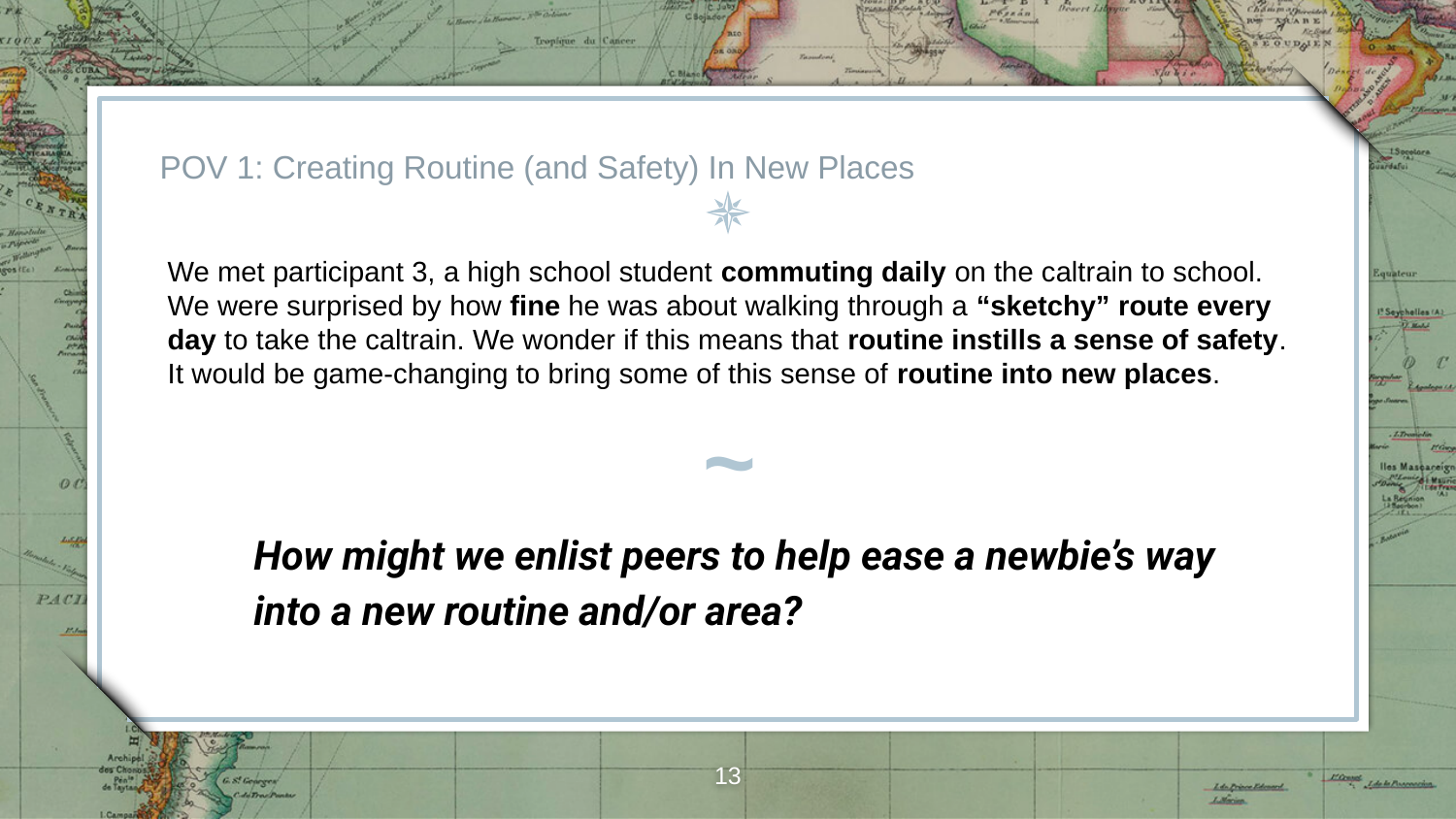

# POV 1: Creating Routine (and Safety) In New Places
We met participant 3, a high school student commuting daily on the caltrain to school. We were surprised by how fine he was about walking through a “sketchy” route every day to take the caltrain. We wonder if this means that routine instills a sense of safety. It would be game-changing to bring some of this sense of routine into new places.

~
How might we enlist peers to help ease a newbie’s way into a new routine and/or area?
13